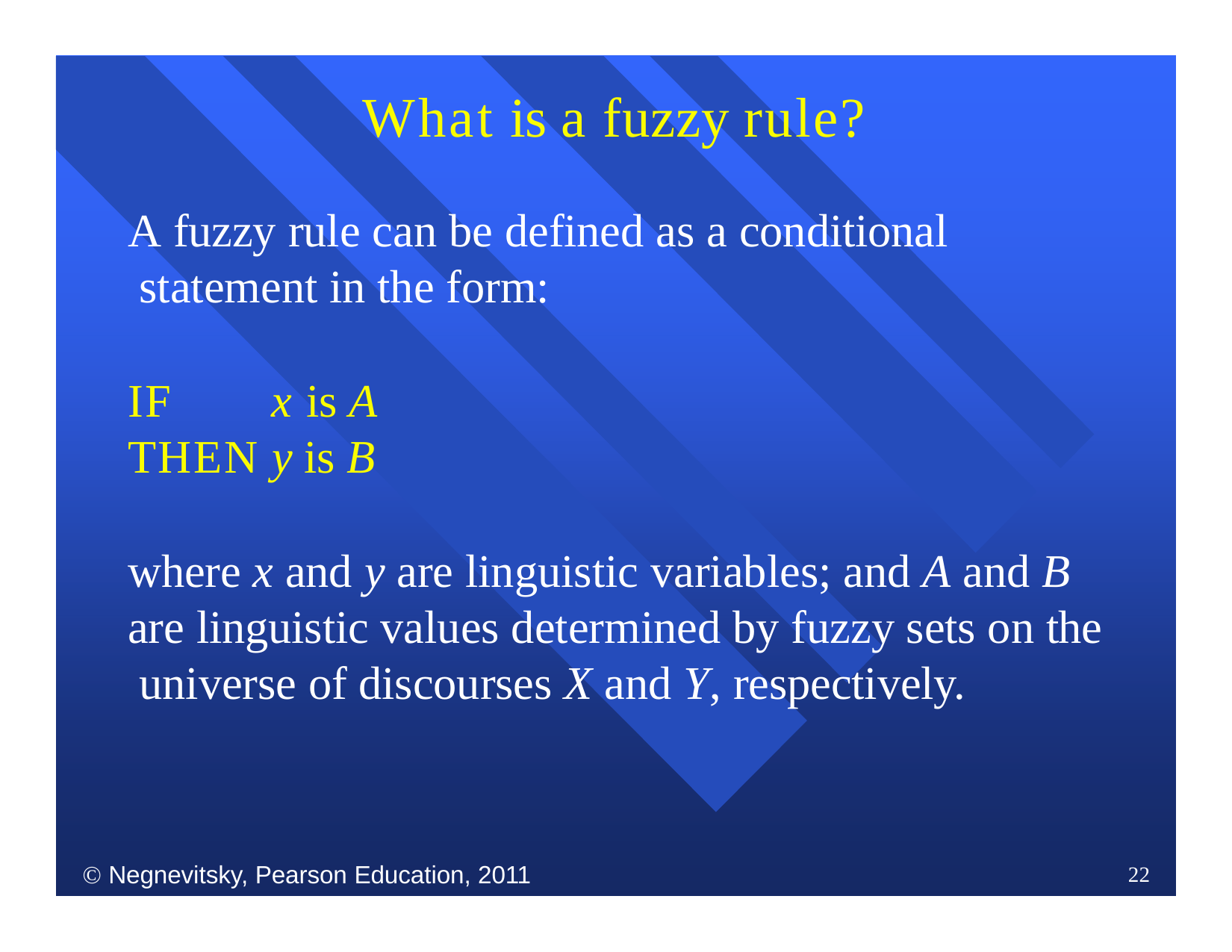

# What is a fuzzy rule?
A fuzzy rule can be defined as a conditional  statement in the form:

IF	x is A
THEN y is B

where x and y are linguistic variables; and A and B  are linguistic values determined by fuzzy sets on the  universe of discourses X and Y, respectively.
© Negnevitsky, Pearson Education, 2011
22